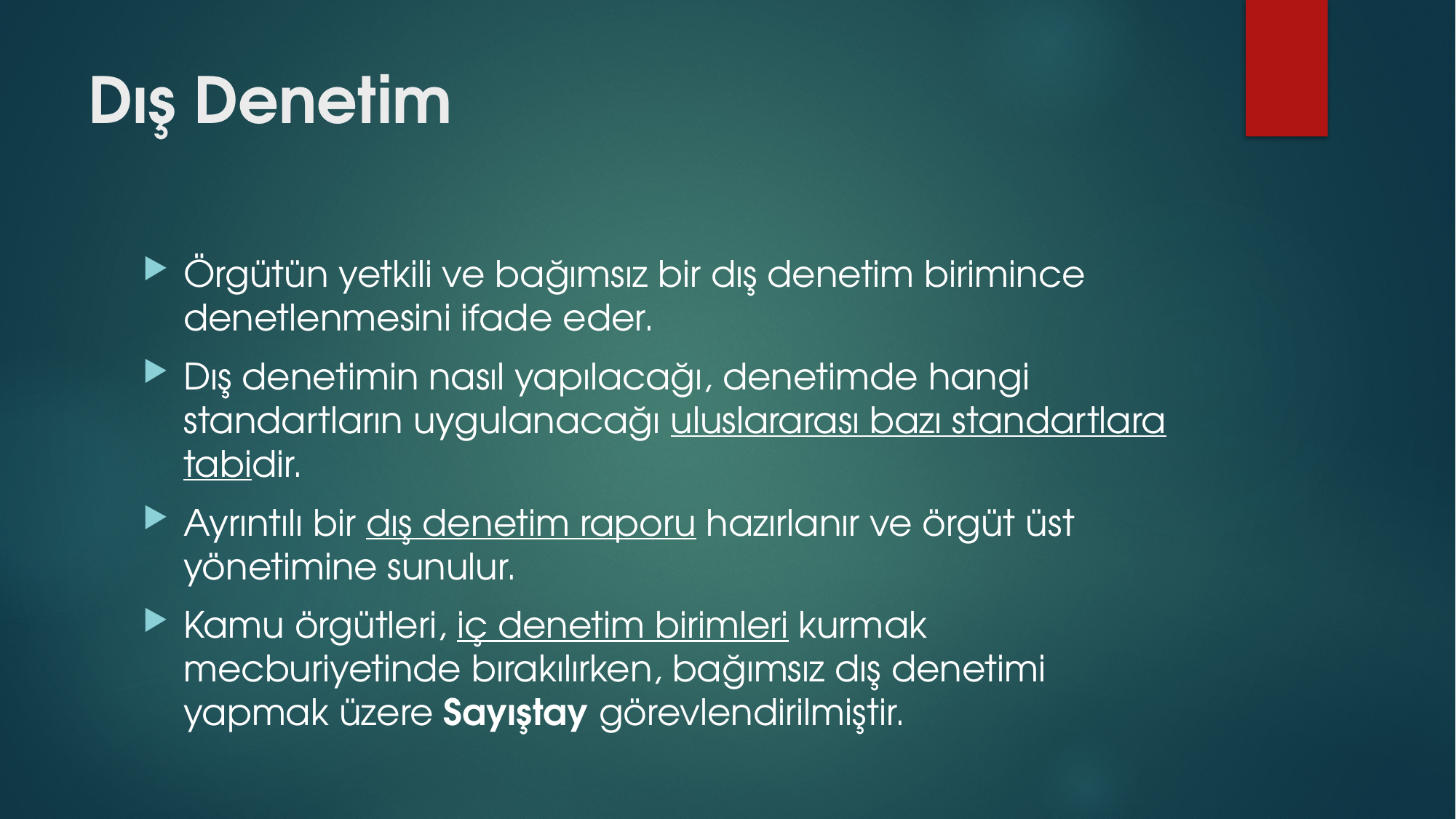

# Dış Denetim
Örgütün yetkili ve bağımsız bir dış denetim birimince denetlenmesini ifade eder.
Dış denetimin nasıl yapılacağı, denetimde hangi standartların uygulanacağı uluslararası bazı standartlara tabidir.
Ayrıntılı bir dış denetim raporu hazırlanır ve örgüt üst yönetimine sunulur.
Kamu örgütleri, iç denetim birimleri kurmak mecburiyetinde bırakılırken, bağımsız dış denetimi yapmak üzere Sayıştay görevlendirilmiştir.